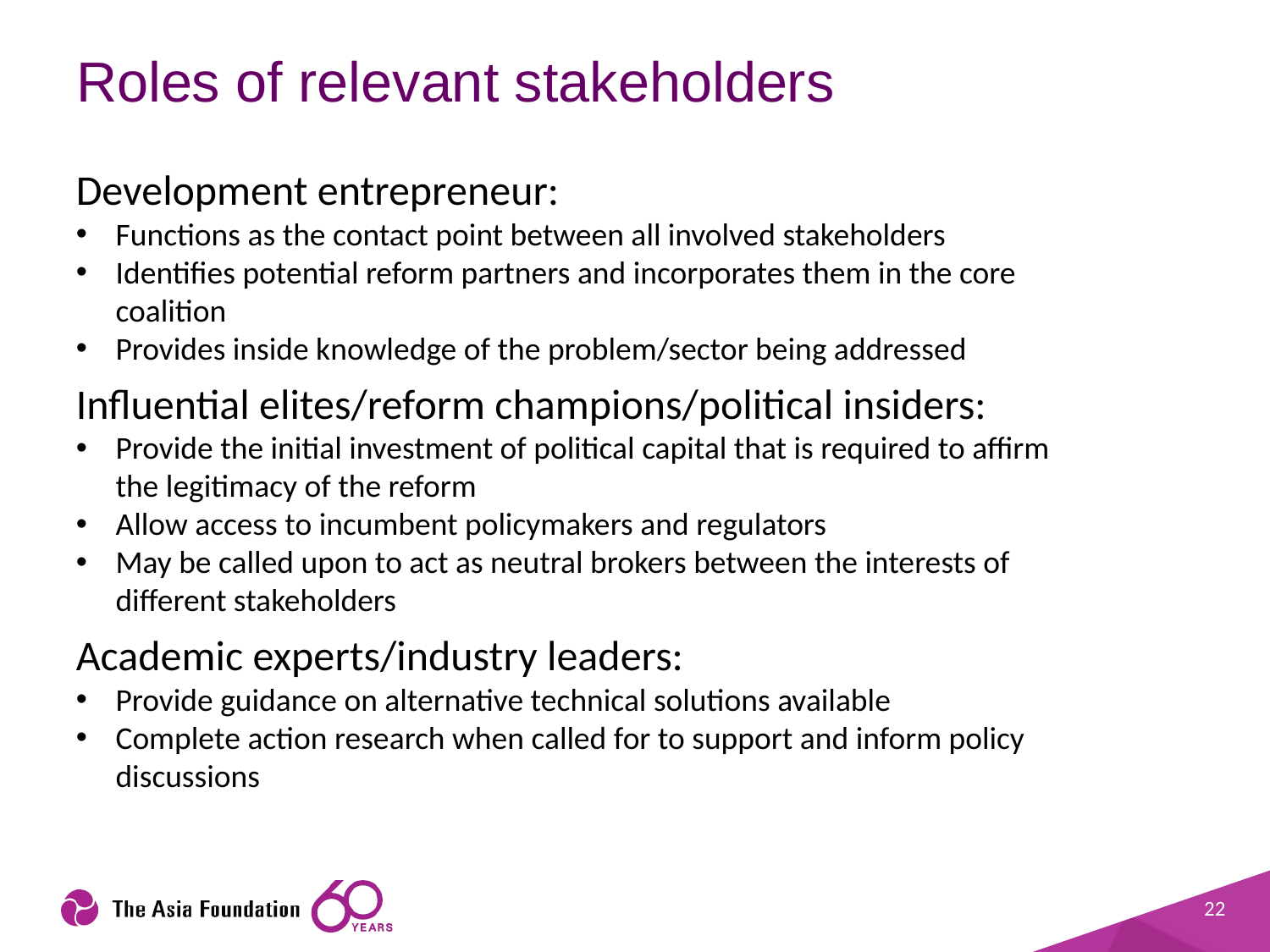

# Roles of relevant stakeholders
Development entrepreneur:
Functions as the contact point between all involved stakeholders
Identifies potential reform partners and incorporates them in the core coalition
Provides inside knowledge of the problem/sector being addressed
Influential elites/reform champions/political insiders:
Provide the initial investment of political capital that is required to affirm the legitimacy of the reform
Allow access to incumbent policymakers and regulators
May be called upon to act as neutral brokers between the interests of different stakeholders
Academic experts/industry leaders:
Provide guidance on alternative technical solutions available
Complete action research when called for to support and inform policy discussions
22